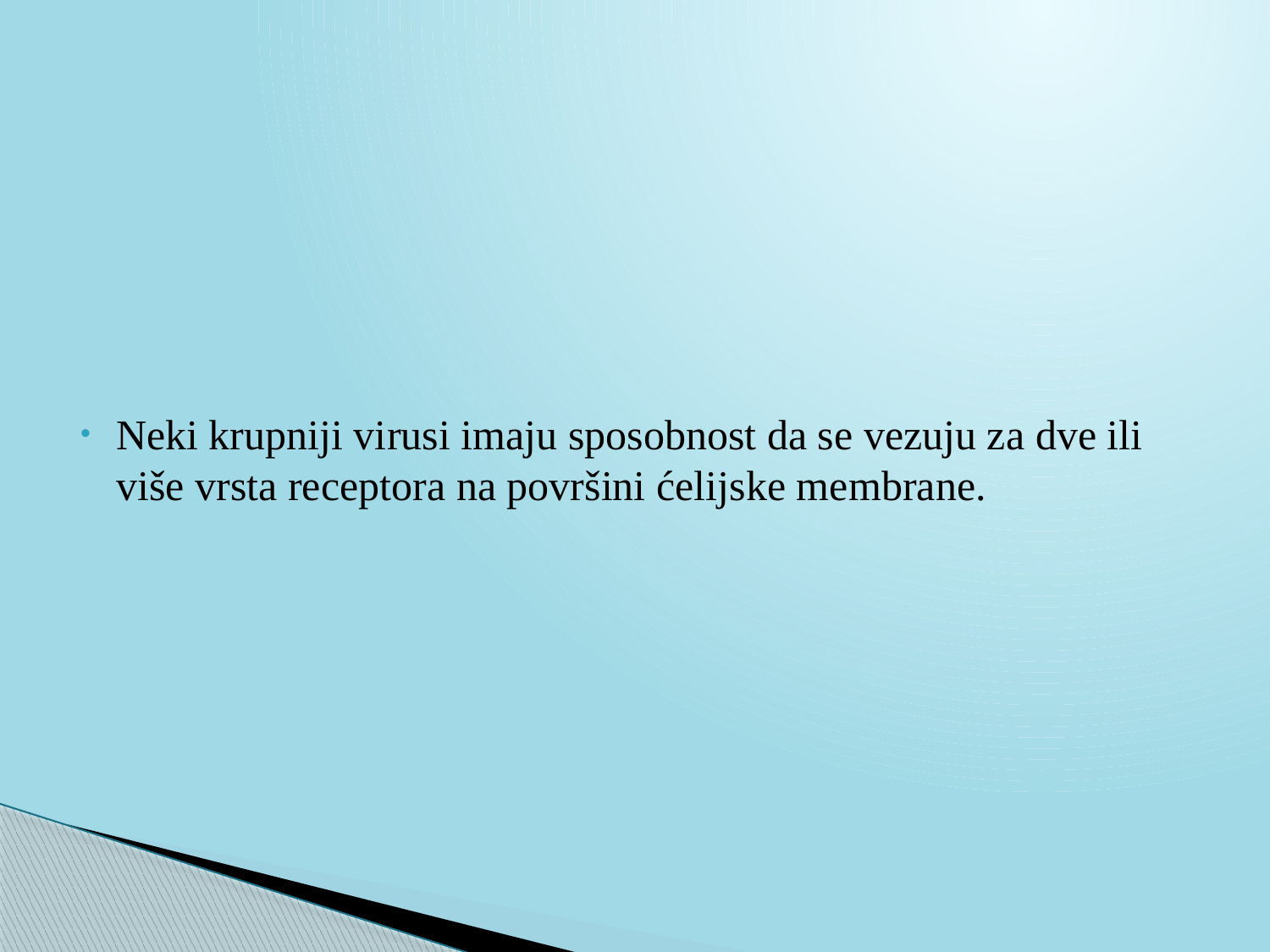

Neki krupniji virusi imaju sposobnost da se vezuju za dve ili više vrsta receptora na površini ćelijske membrane.